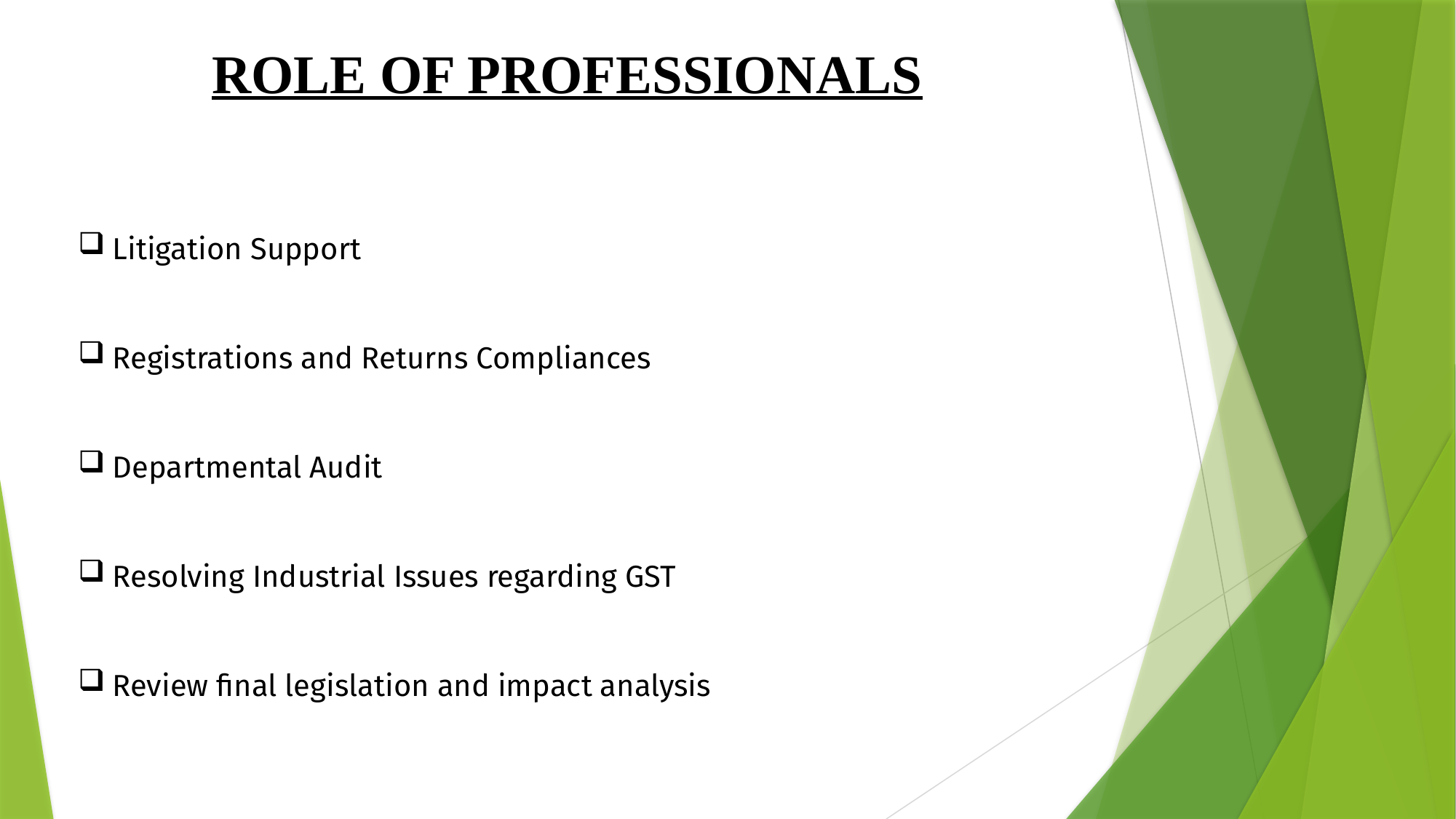

ROLE OF PROFESSIONALS
Litigation Support
Registrations and Returns Compliances
Departmental Audit
Resolving Industrial Issues regarding GST
Review final legislation and impact analysis